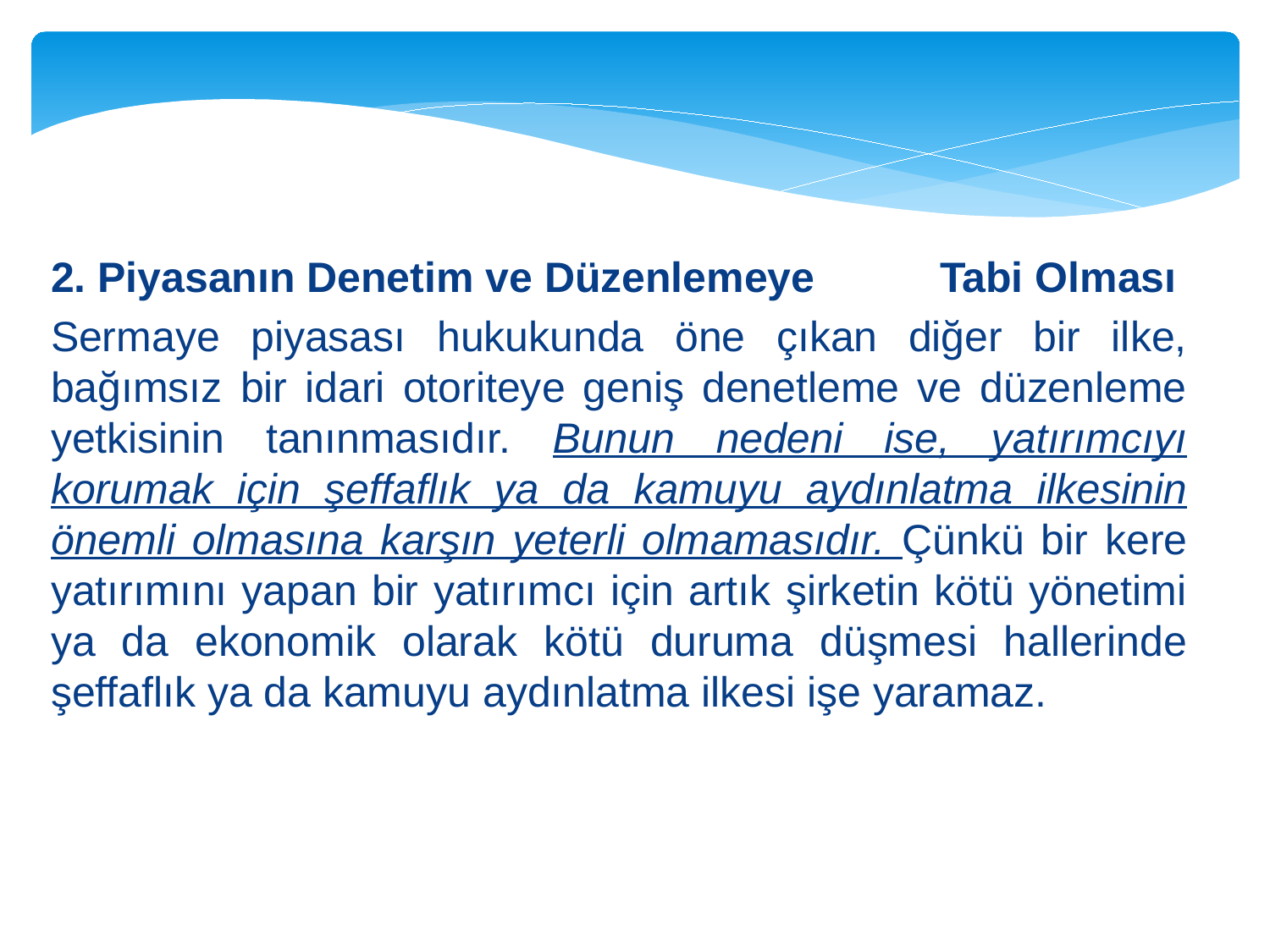

2. Piyasanın Denetim ve Düzenlemeye 	Tabi Olması
	Sermaye piyasası hukukunda öne çıkan diğer bir ilke, bağımsız bir idari otoriteye geniş denetleme ve düzenleme yetkisinin tanınmasıdır. Bunun nedeni ise, yatırımcıyı korumak için şeffaflık ya da kamuyu aydınlatma ilkesinin önemli olmasına karşın yeterli olmamasıdır. Çünkü bir kere yatırımını yapan bir yatırımcı için artık şirketin kötü yönetimi ya da ekonomik olarak kötü duruma düşmesi hallerinde şeffaflık ya da kamuyu aydınlatma ilkesi işe yaramaz.